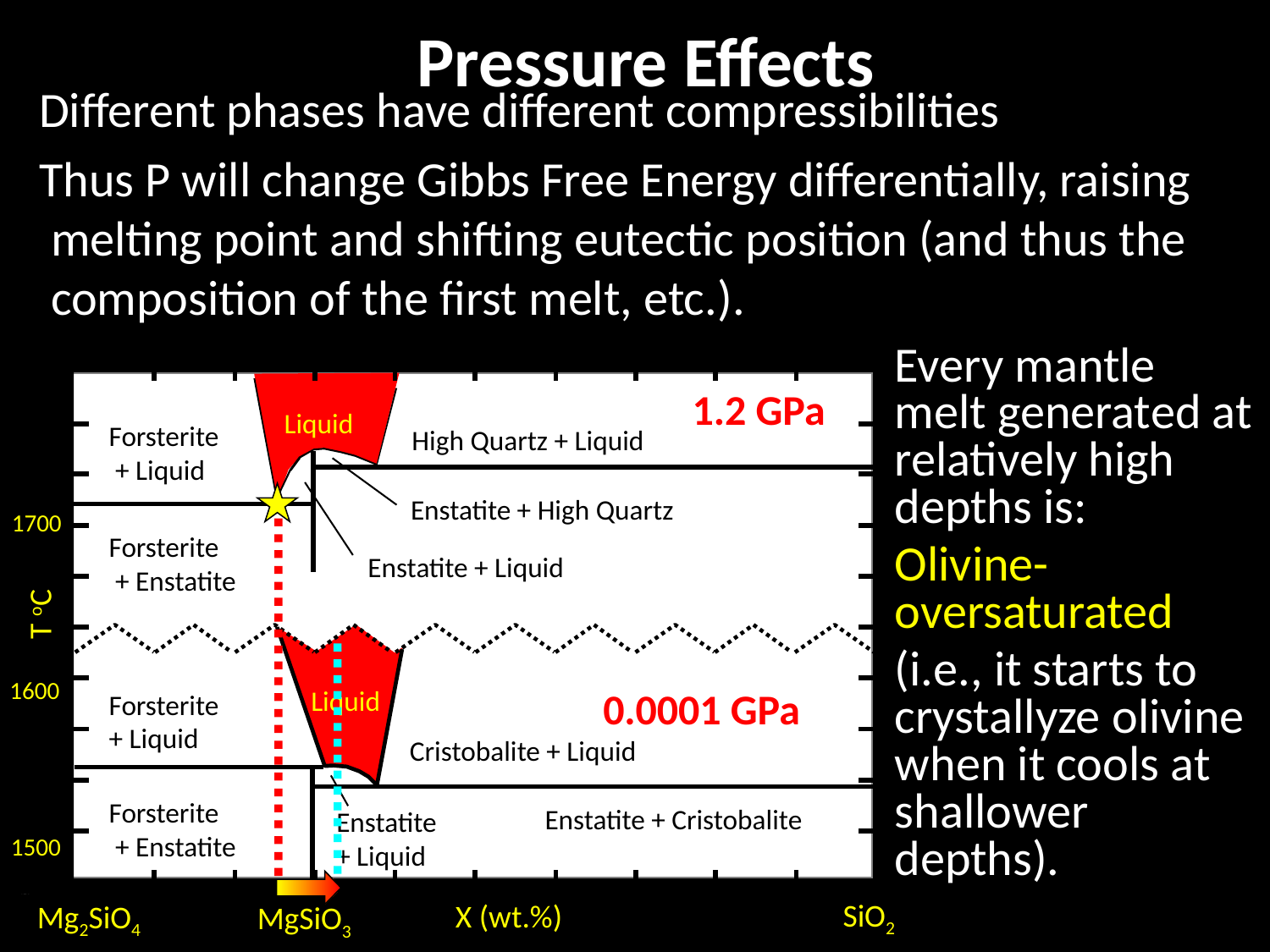

Pressure Effects
Different phases have different compressibilities
Thus P will change Gibbs Free Energy differentially, raising melting point and shifting eutectic position (and thus the composition of the first melt, etc.).
Every mantle melt generated at relatively high depths is:
Olivine-oversaturated
(i.e., it starts to crystallyze olivine when it cools at shallower depths).

1.2 GPa

Liquid
Forsterite
 + Liquid
High Quartz + Liquid

Enstatite + High Quartz
1700

Forsterite
 + Enstatite

Enstatite + Liquid

T oC

1600

0.0001 GPa
Liquid
Forsterite
+ Liquid
Cristobalite + Liquid

Forsterite
 + Enstatite
Enstatite + Cristobalite
Enstatite
+ Liquid
1500

SiO2
X (wt.%)
Mg2SiO4
MgSiO3